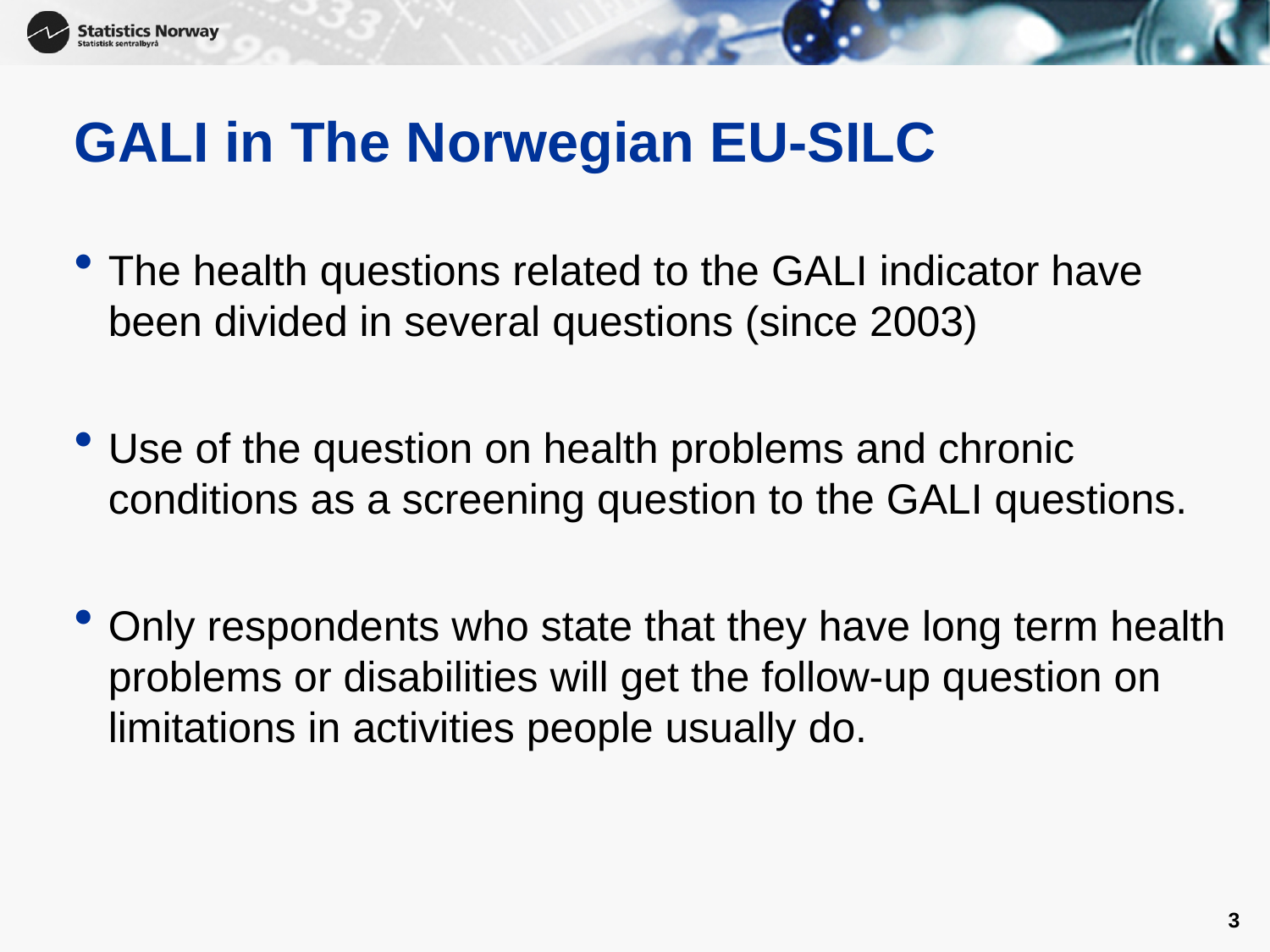

# GALI in The Norwegian EU-SILC
The health questions related to the GALI indicator have been divided in several questions (since 2003)

Use of the question on health problems and chronic conditions as a screening question to the GALI questions.

Only respondents who state that they have long term health problems or disabilities will get the follow-up question on limitations in activities people usually do.

3